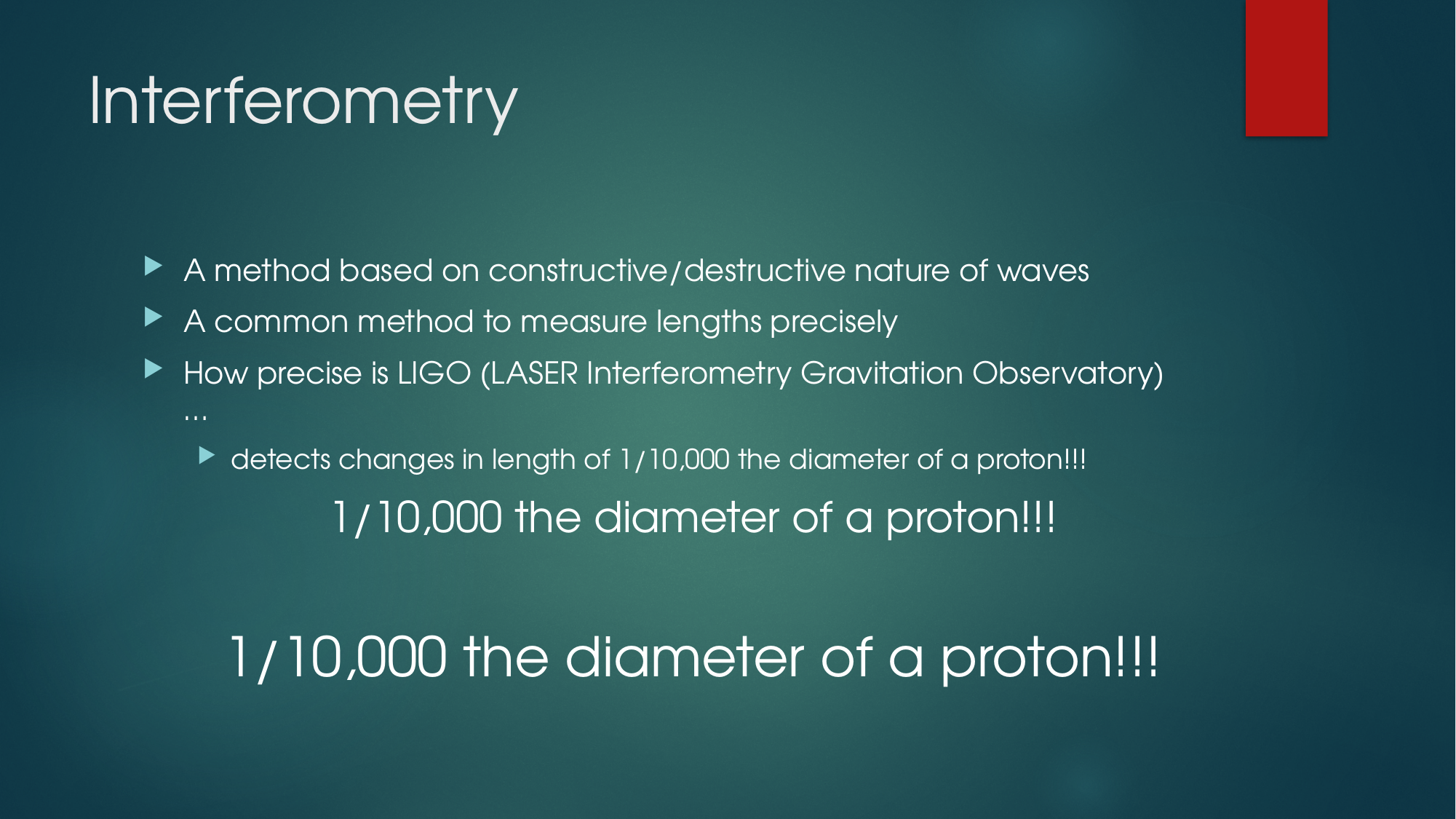

# Interferometry
A method based on constructive/destructive nature of waves
A common method to measure lengths precisely
How precise is LIGO (LASER Interferometry Gravitation Observatory)…
detects changes in length of 1/10,000 the diameter of a proton!!!
1/10,000 the diameter of a proton!!!

1/10,000 the diameter of a proton!!!